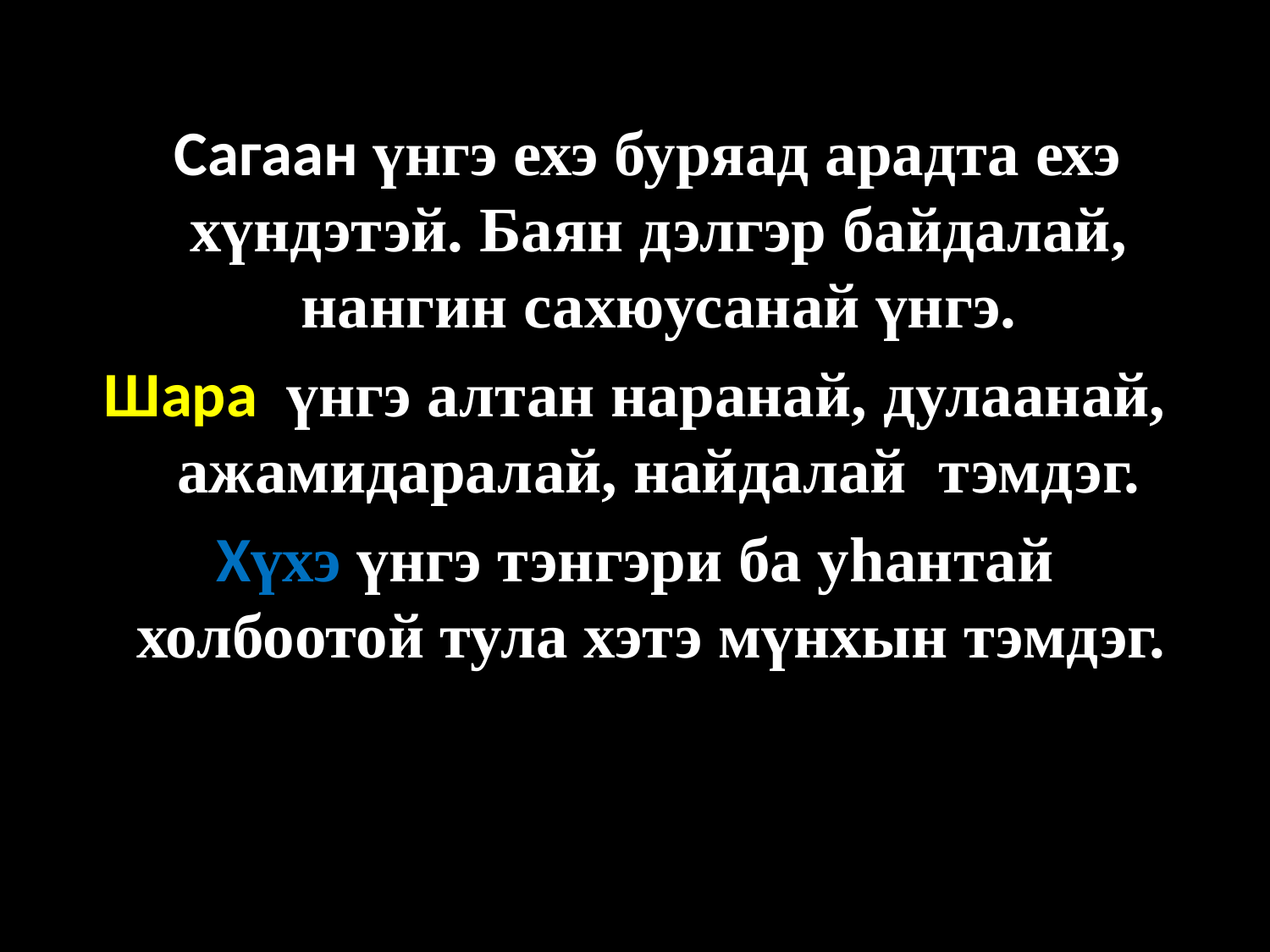

Сагаан үнгэ ехэ буряад арадта ехэ хүндэтэй. Баян дэлгэр байдалай, нангин сахюусанай үнгэ.
Шара  үнгэ алтан наранай, дулаанай, ажамидаралай, найдалай  тэмдэг.
Хүхэ үнгэ тэнгэри ба уhантай холбоотой тула хэтэ мүнхын тэмдэг.